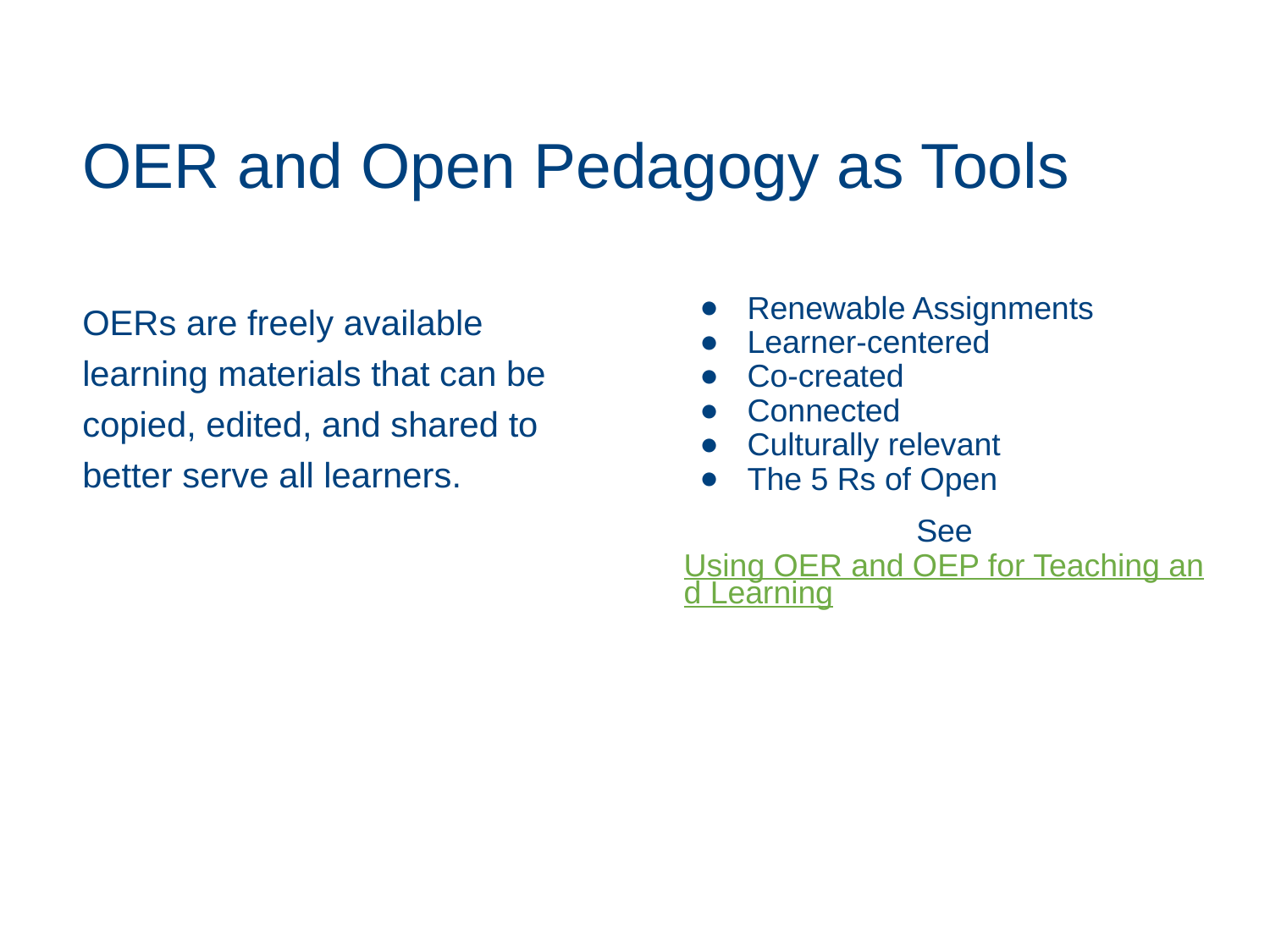

# OER and Open Pedagogy as Tools
OERs are freely available learning materials that can be copied, edited, and shared to better serve all learners.
Renewable Assignments
Learner-centered
Co-created
Connected
Culturally relevant
The 5 Rs of Open
See Using OER and OEP for Teaching and Learning